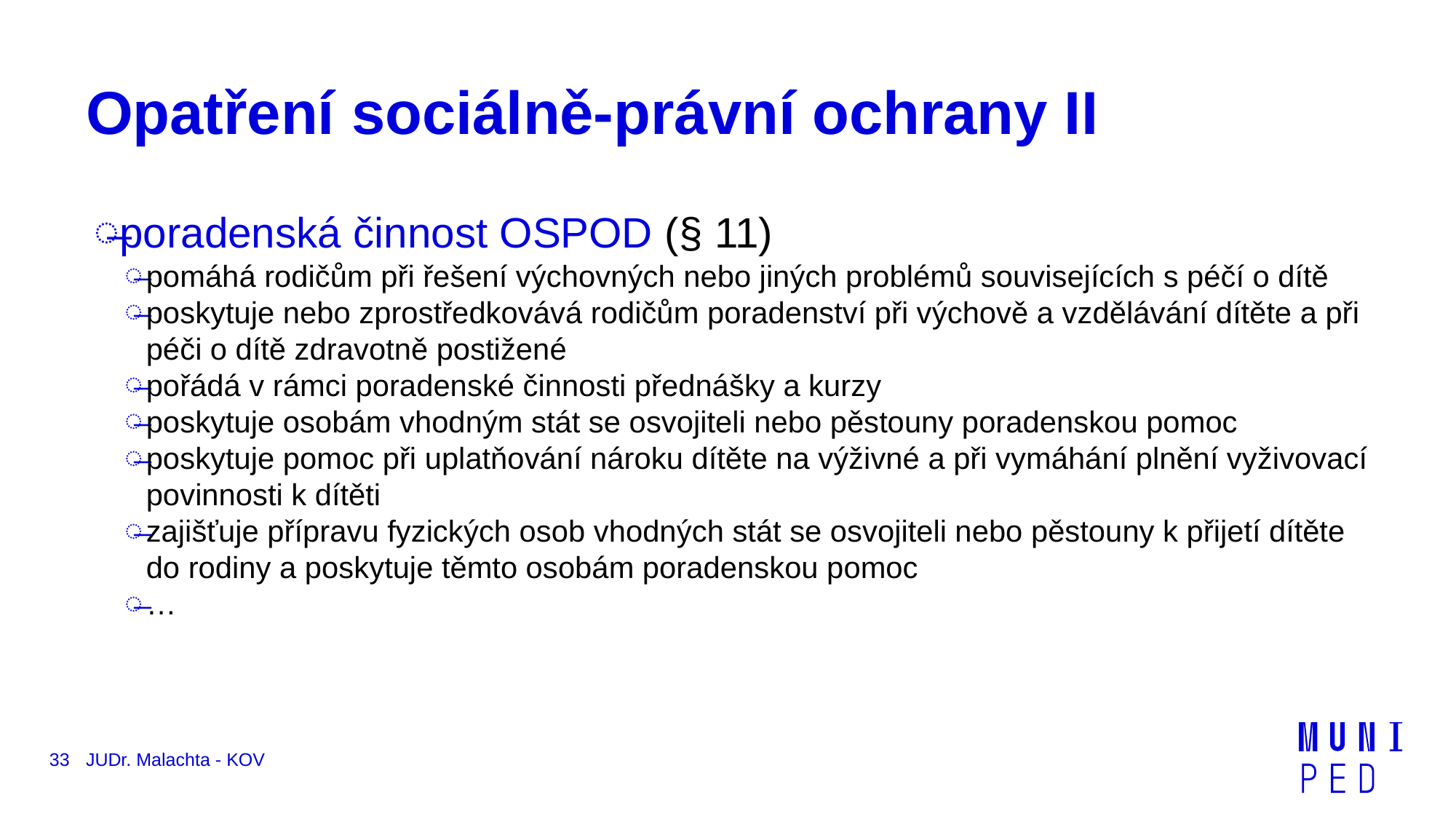

# Opatření sociálně-právní ochrany II
poradenská činnost OSPOD (§ 11)
pomáhá rodičům při řešení výchovných nebo jiných problémů souvisejících s péčí o dítě
poskytuje nebo zprostředkovává rodičům poradenství při výchově a vzdělávání dítěte a při péči o dítě zdravotně postižené
pořádá v rámci poradenské činnosti přednášky a kurzy
poskytuje osobám vhodným stát se osvojiteli nebo pěstouny poradenskou pomoc
poskytuje pomoc při uplatňování nároku dítěte na výživné a při vymáhání plnění vyživovací povinnosti k dítěti
zajišťuje přípravu fyzických osob vhodných stát se osvojiteli nebo pěstouny k přijetí dítěte do rodiny a poskytuje těmto osobám poradenskou pomoc
…
33
JUDr. Malachta - KOV